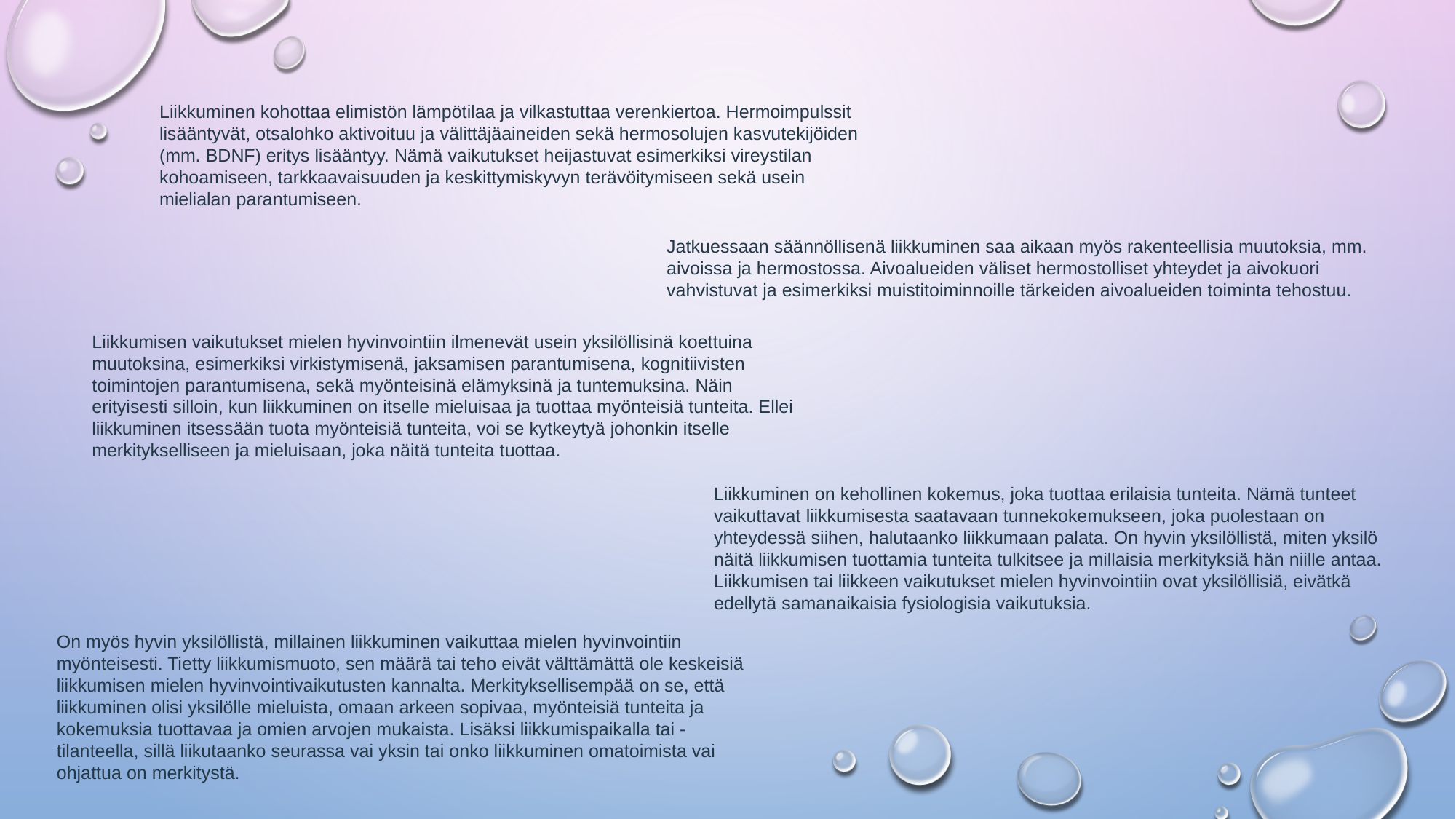

Liikkuminen kohottaa elimistön lämpötilaa ja vilkastuttaa verenkiertoa. Hermoimpulssit lisääntyvät, otsalohko aktivoituu ja välittäjäaineiden sekä hermosolujen kasvutekijöiden (mm. BDNF) eritys lisääntyy. Nämä vaikutukset heijastuvat esimerkiksi vireystilan kohoamiseen, tarkkaavaisuuden ja keskittymiskyvyn terävöitymiseen sekä usein mielialan parantumiseen.
Jatkuessaan säännöllisenä liikkuminen saa aikaan myös rakenteellisia muutoksia, mm. aivoissa ja hermostossa. Aivoalueiden väliset hermostolliset yhteydet ja aivokuori vahvistuvat ja esimerkiksi muistitoiminnoille tärkeiden aivoalueiden toiminta tehostuu.
Liikkumisen vaikutukset mielen hyvinvointiin ilmenevät usein yksilöllisinä koettuina muutoksina, esimerkiksi virkistymisenä, jaksamisen parantumisena, kognitiivisten toimintojen parantumisena, sekä myönteisinä elämyksinä ja tuntemuksina. Näin erityisesti silloin, kun liikkuminen on itselle mieluisaa ja tuottaa myönteisiä tunteita. Ellei liikkuminen itsessään tuota myönteisiä tunteita, voi se kytkeytyä johonkin itselle merkitykselliseen ja mieluisaan, joka näitä tunteita tuottaa.

Liikkuminen on kehollinen kokemus, joka tuottaa erilaisia tunteita. Nämä tunteet vaikuttavat liikkumisesta saatavaan tunnekokemukseen, joka puolestaan on yhteydessä siihen, halutaanko liikkumaan palata. On hyvin yksilöllistä, miten yksilö näitä liikkumisen tuottamia tunteita tulkitsee ja millaisia merkityksiä hän niille antaa. Liikkumisen tai liikkeen vaikutukset mielen hyvinvointiin ovat yksilöllisiä, eivätkä edellytä samanaikaisia fysiologisia vaikutuksia.
On myös hyvin yksilöllistä, millainen liikkuminen vaikuttaa mielen hyvinvointiin myönteisesti. Tietty liikkumismuoto, sen määrä tai teho eivät välttämättä ole keskeisiä liikkumisen mielen hyvinvointivaikutusten kannalta. Merkityksellisempää on se, että liikkuminen olisi yksilölle mieluista, omaan arkeen sopivaa, myönteisiä tunteita ja kokemuksia tuottavaa ja omien arvojen mukaista. Lisäksi liikkumispaikalla tai -tilanteella, sillä liikutaanko seurassa vai yksin tai onko liikkuminen omatoimista vai ohjattua on merkitystä.